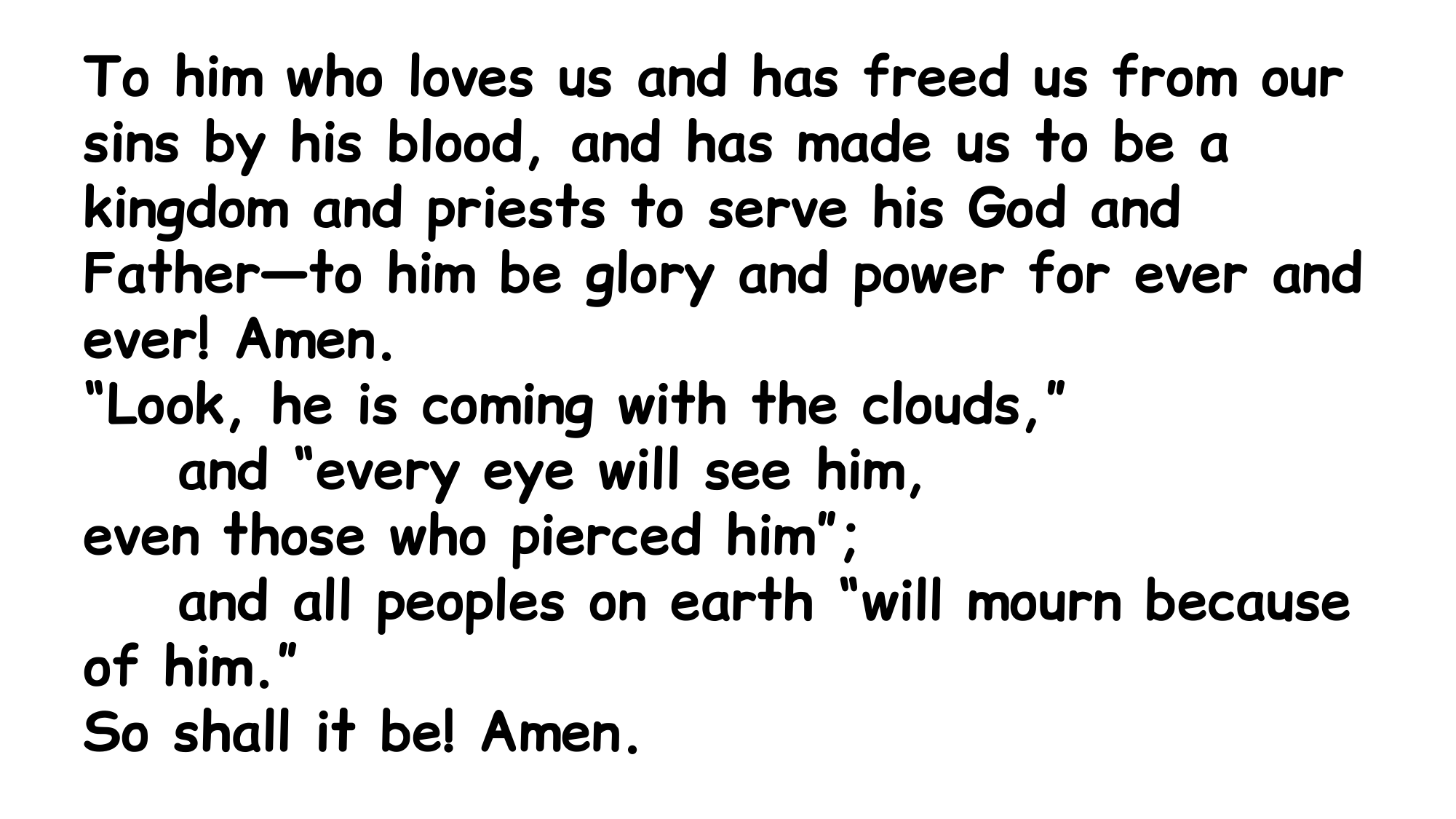

# To him who loves us and has freed us from our sins by his blood, and has made us to be a kingdom and priests to serve his God and Father—to him be glory and power for ever and ever! Amen. “Look, he is coming with the clouds,”     and “every eye will see him, even those who pierced him”;     and all peoples on earth “will mourn because of him.” So shall it be! Amen.